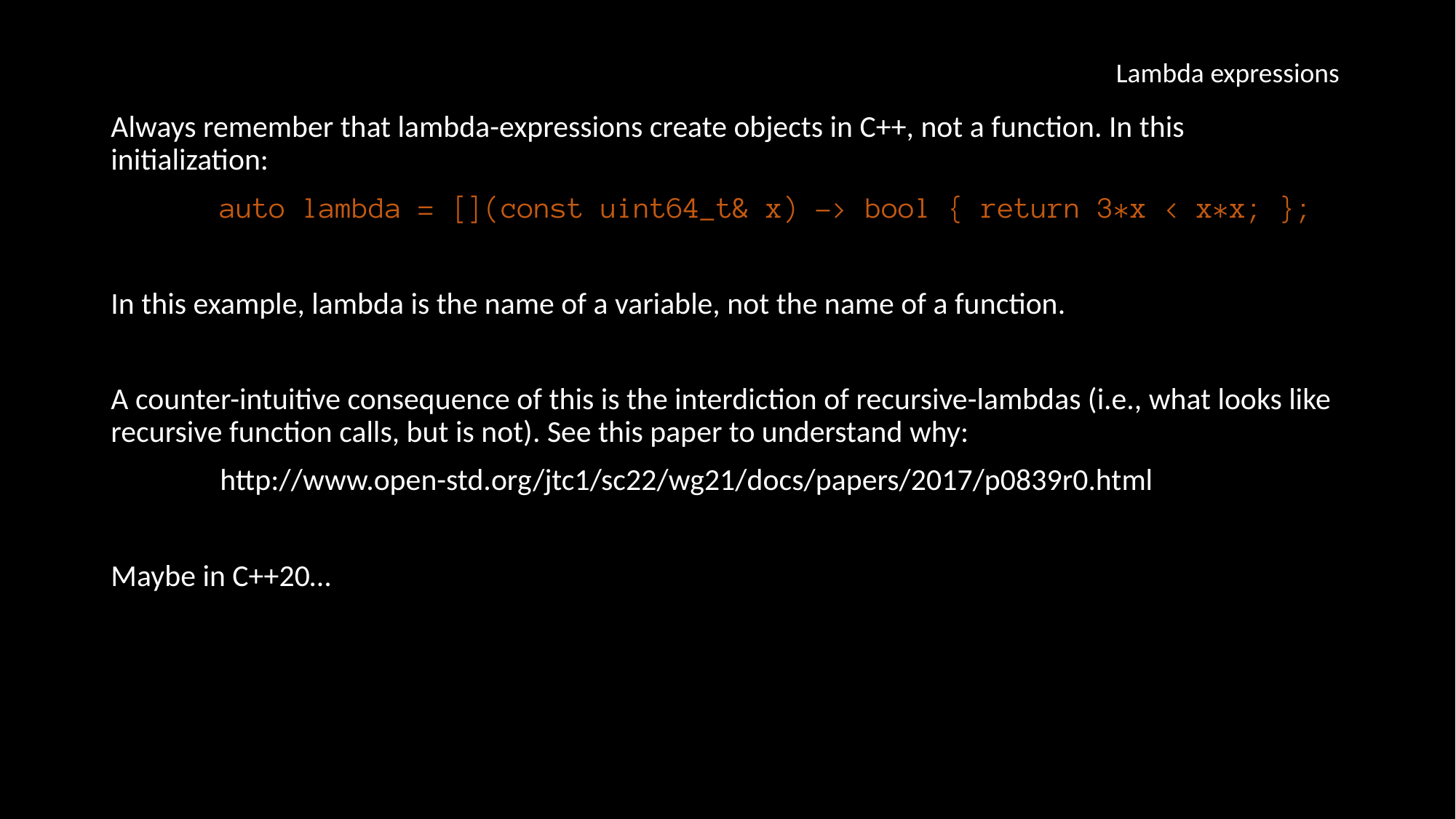

Lambda expressions
Always remember that lambda-expressions create objects in C++, not a function. In this initialization:
	auto lambda = [](const uint64_t& x) -> bool { return 3*x < x*x; };

In this example, lambda is the name of a variable, not the name of a function.

A counter-intuitive consequence of this is the interdiction of recursive-lambdas (i.e., what looks like recursive function calls, but is not). See this paper to understand why:
	http://www.open-std.org/jtc1/sc22/wg21/docs/papers/2017/p0839r0.html

Maybe in C++20…